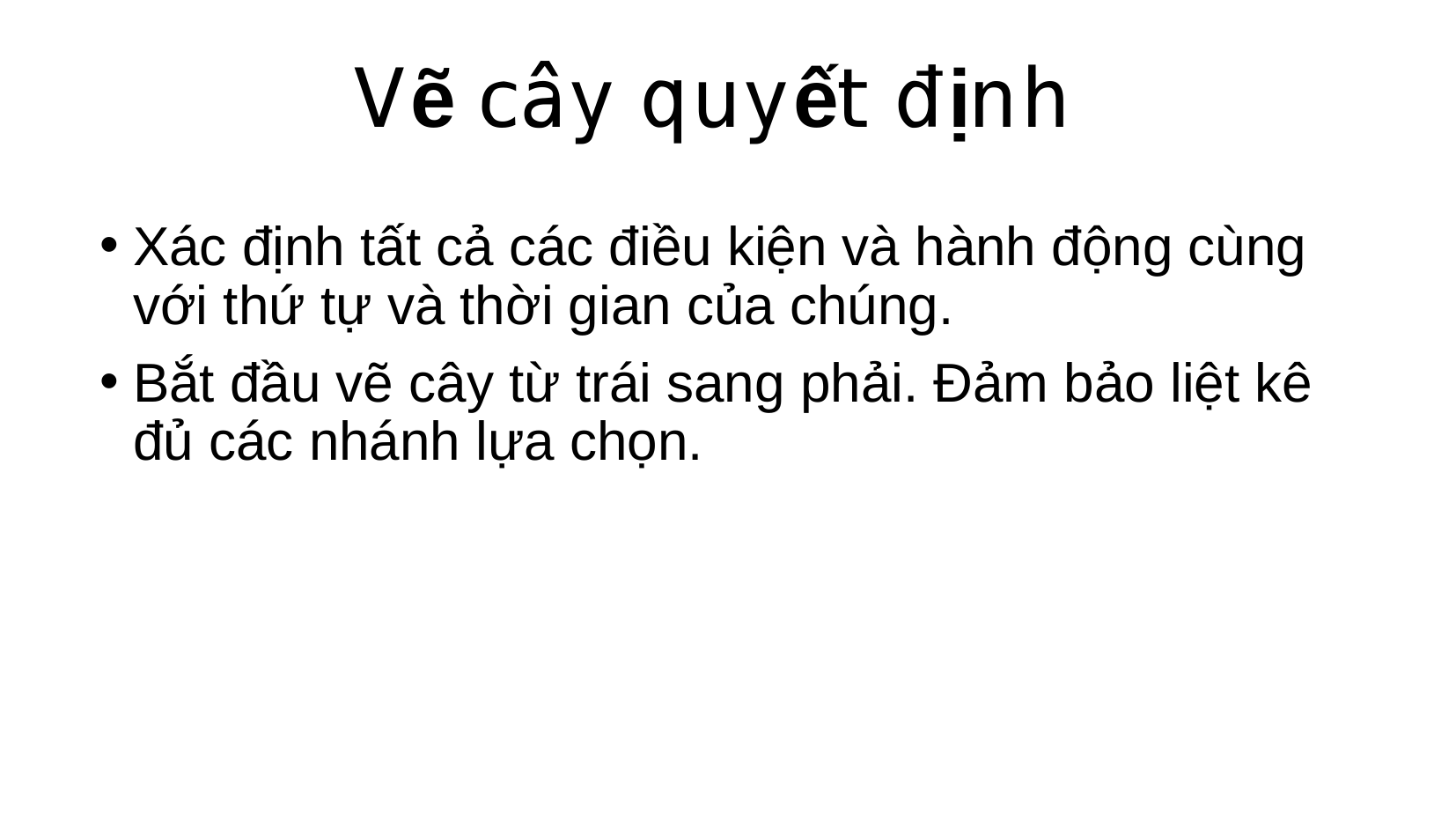

# Vẽ cây quyết định
Xác định tất cả các điều kiện và hành động cùng với thứ tự và thời gian của chúng.
Bắt đầu vẽ cây từ trái sang phải. Đảm bảo liệt kê đủ các nhánh lựa chọn.